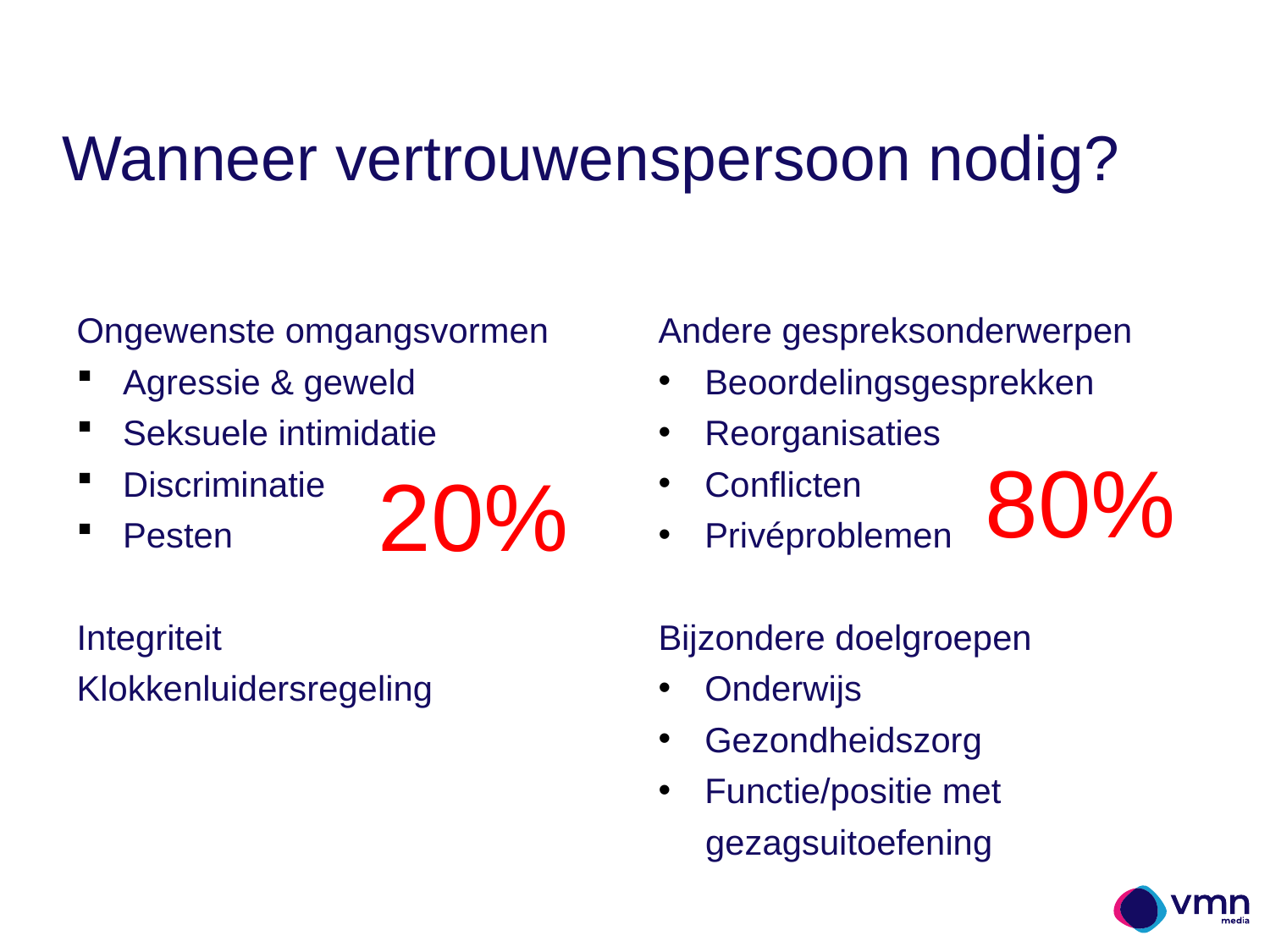

Wanneer vertrouwenspersoon nodig?
Ongewenste omgangsvormen
Agressie & geweld
Seksuele intimidatie
Discriminatie
Pesten

Integriteit
Klokkenluidersregeling
Andere gespreksonderwerpen
Beoordelingsgesprekken
Reorganisaties
Conflicten
Privéproblemen

Bijzondere doelgroepen
Onderwijs
Gezondheidszorg
Functie/positie met
	gezagsuitoefening
80%
20%